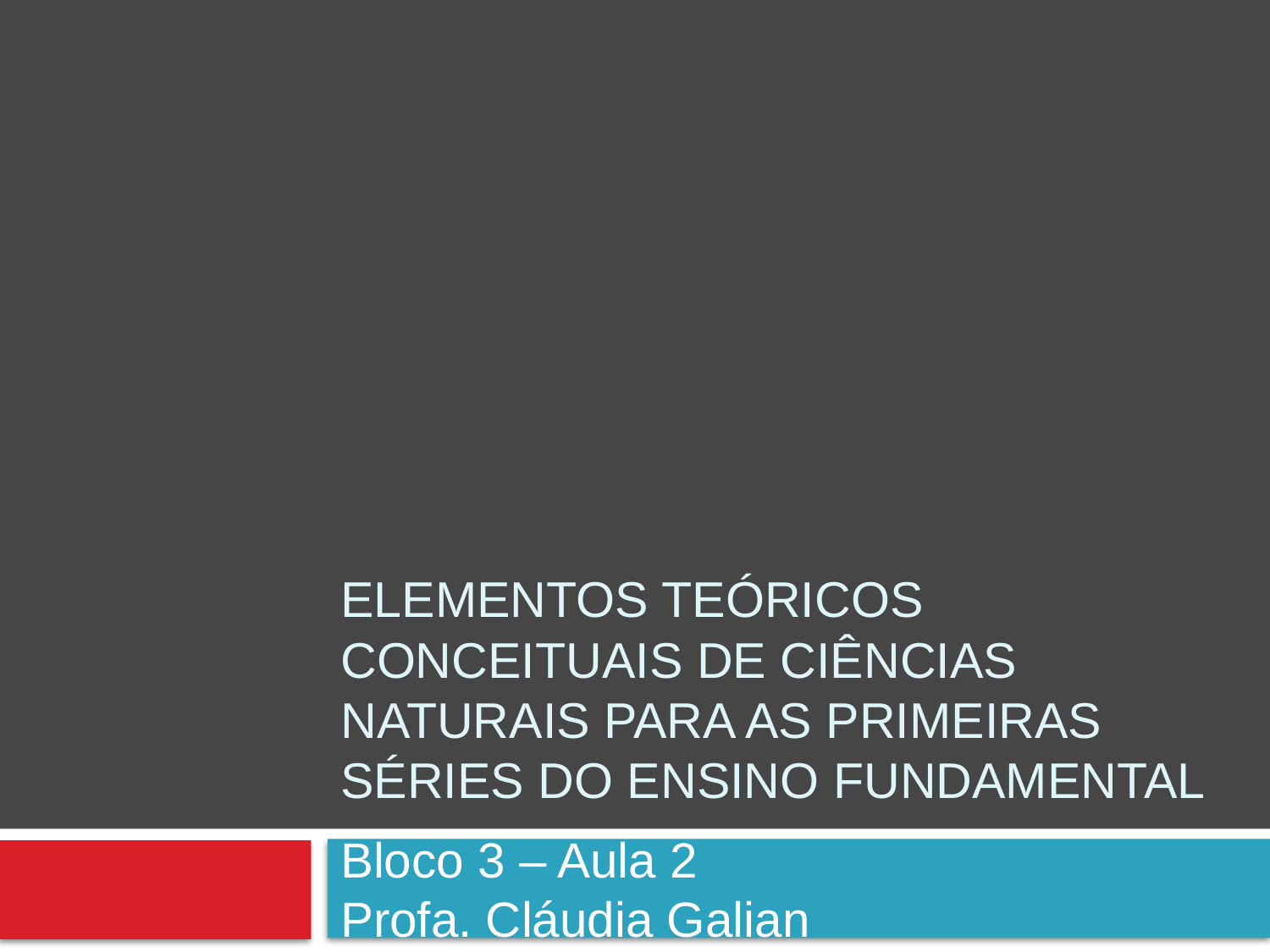

# Elementos teóricos conceituais de Ciências Naturais para as primeiras séries do Ensino Fundamental
Bloco 3 – Aula 2
Profa. Cláudia Galian